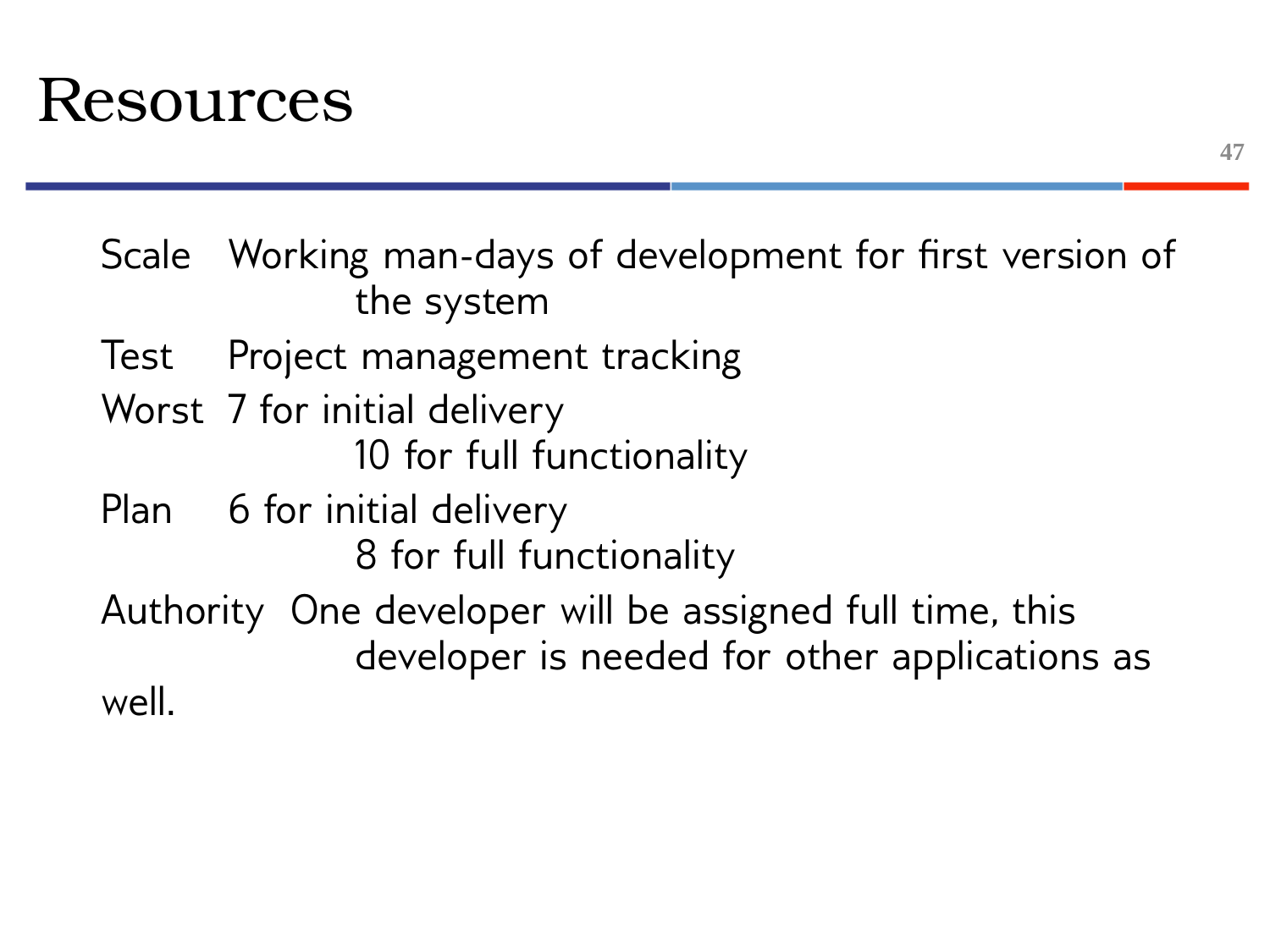

# Resources
47
Scale	Working man-days of development for first version of 		the system
Test	Project management tracking
Worst	7 for initial delivery
		10 for full functionality
Plan	6 for initial delivery
		8 for full functionality
Authority  One developer will be assigned full time, this 			developer is needed for other applications as well.
DCC – U. Chile
Introducción a la Gestión de Calidad